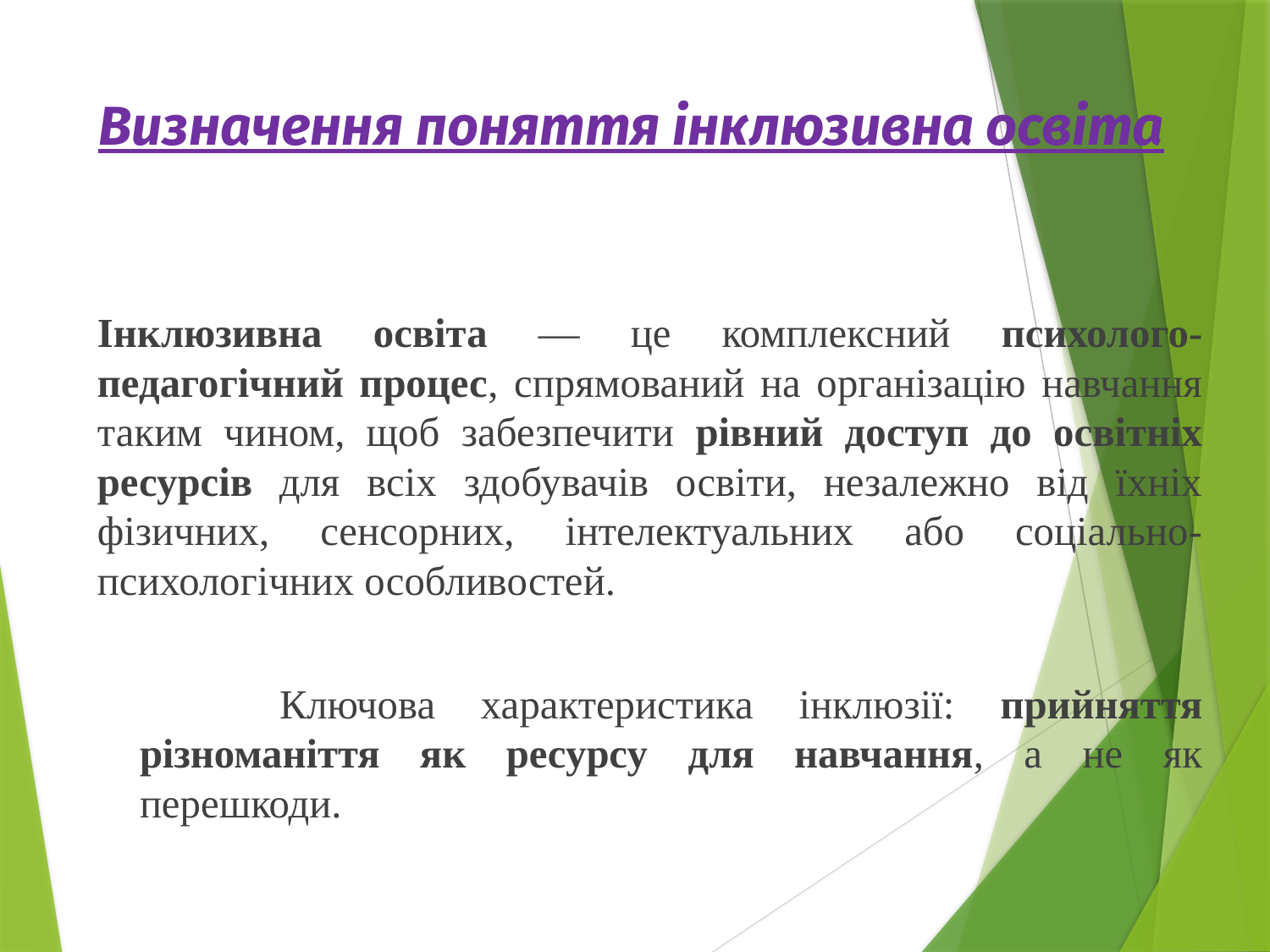

# Визначення поняття інклюзивна освіта
Інклюзивна освіта — це комплексний психолого-педагогічний процес, спрямований на організацію навчання таким чином, щоб забезпечити рівний доступ до освітніх ресурсів для всіх здобувачів освіти, незалежно від їхніх фізичних, сенсорних, інтелектуальних або соціально-психологічних особливостей.

    Ключова характеристика інклюзії: прийняття різноманіття як ресурсу для навчання, а не як перешкоди.